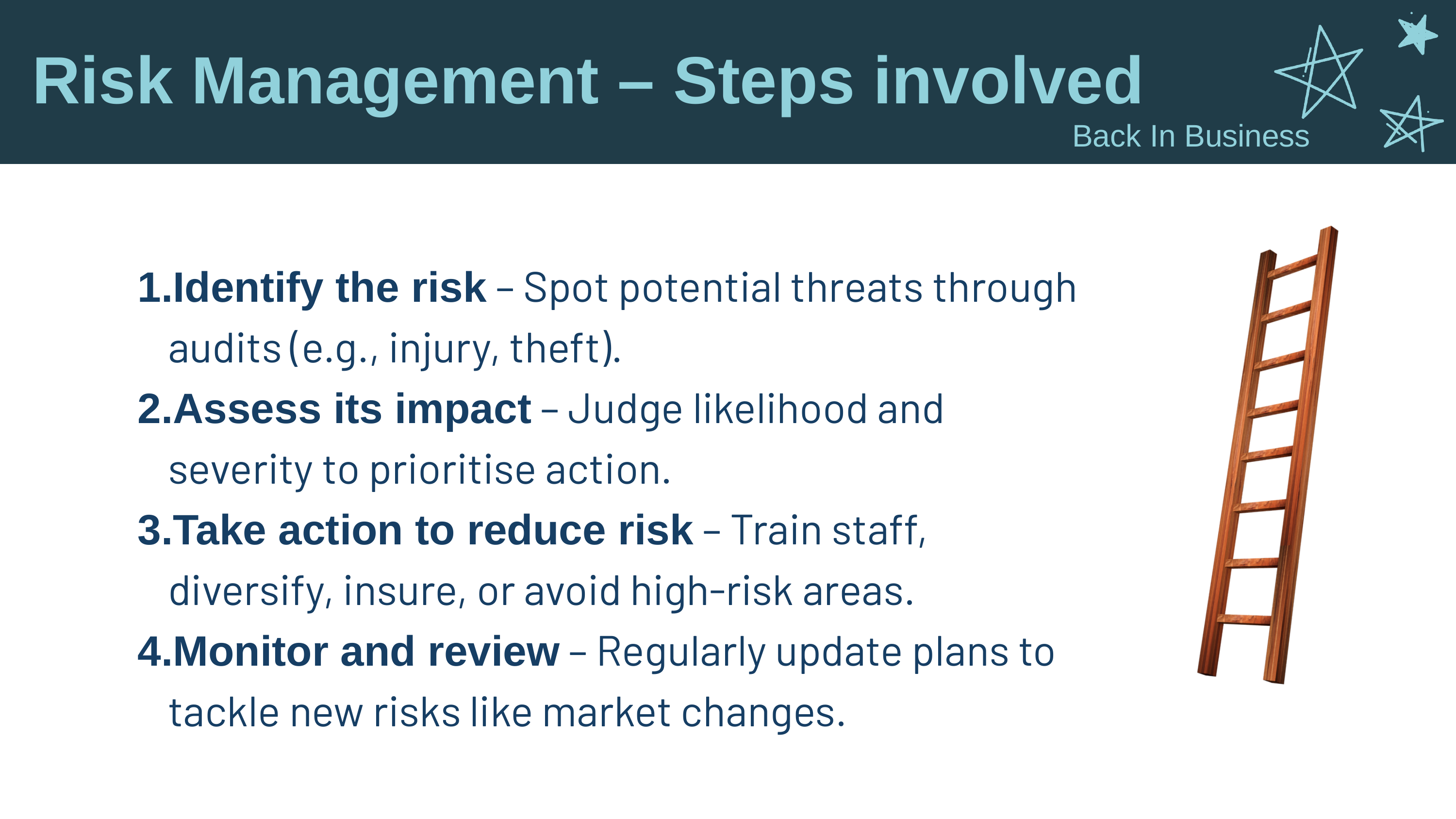

Risk Management – Steps involved

Back In Business

Identify the risk – Spot potential threats through audits (e.g., injury, theft).
Assess its impact – Judge likelihood and severity to prioritise action.
Take action to reduce risk – Train staff, diversify, insure, or avoid high-risk areas.
Monitor and review – Regularly update plans to tackle new risks like market changes.